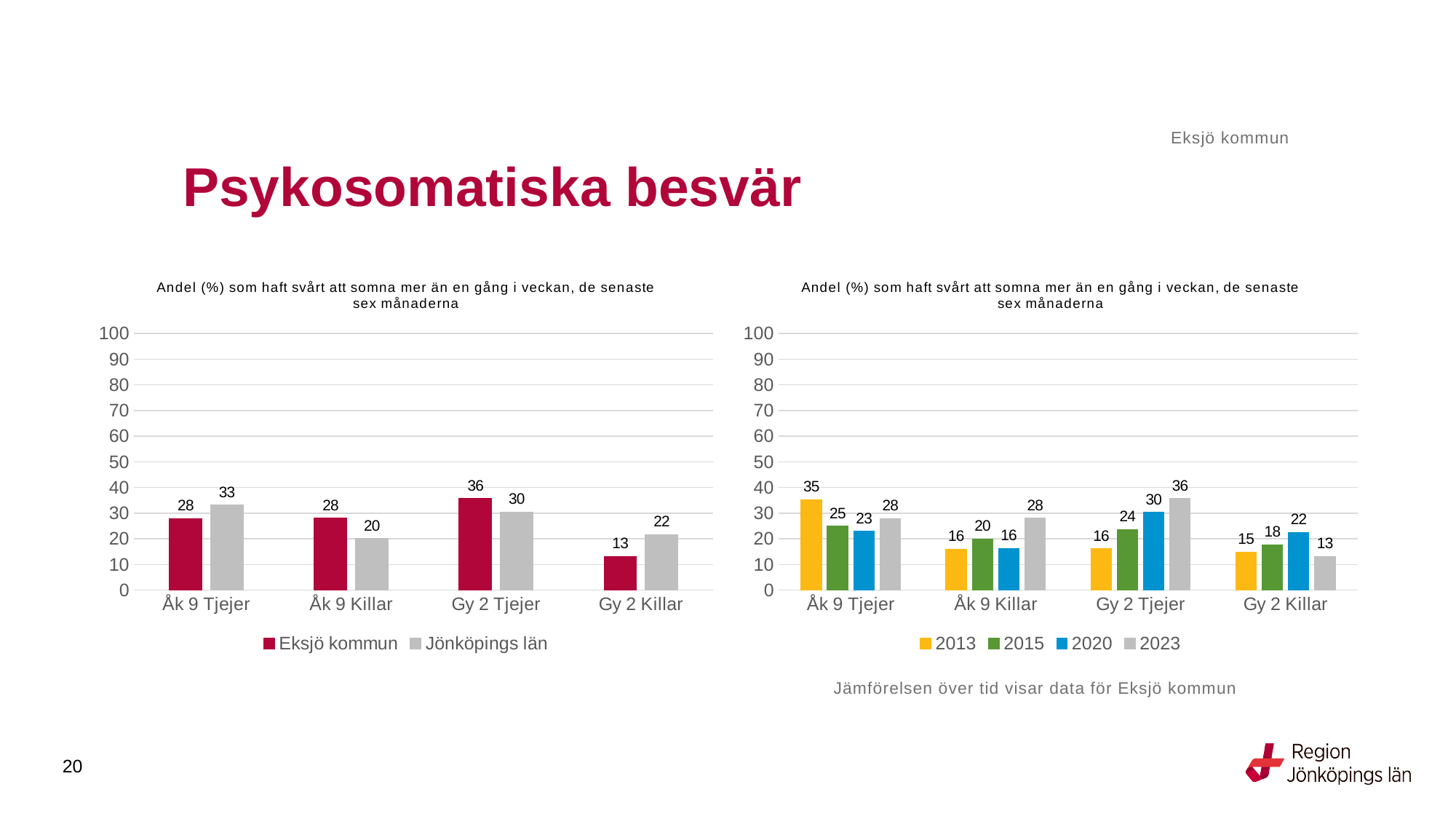

Eksjö kommun
# Psykosomatiska besvär

### Chart: Andel (%) som haft svårt att somna mer än en gång i veckan, de senaste sex månaderna

| Category | Eksjö kommun | Jönköpings län |
|---|---|---|
| Åk 9 Tjejer | 27.907 | 33.2056 |
| Åk 9 Killar | 28.0 | 20.1161 |
| Gy 2 Tjejer | 35.7143 | 30.4613 |
| Gy 2 Killar | 13.1148 | 21.7219 |

### Chart: Andel (%) som haft svårt att somna mer än en gång i veckan, de senaste sex månaderna

| Category | 2013 | 2015 | 2020 | 2023 |
|---|---|---|---|---|
| Åk 9 Tjejer | 35.2941 | 25.0 | 22.9885 | 27.907 |
| Åk 9 Killar | 16.0 | 20.0 | 16.3043 | 28.0 |
| Gy 2 Tjejer | 16.1765 | 23.6364 | 30.2632 | 35.7143 |
| Gy 2 Killar | 14.9254 | 17.757 | 22.4806 | 13.1148 |
Jämförelsen över tid visar data för Eksjö kommun
20